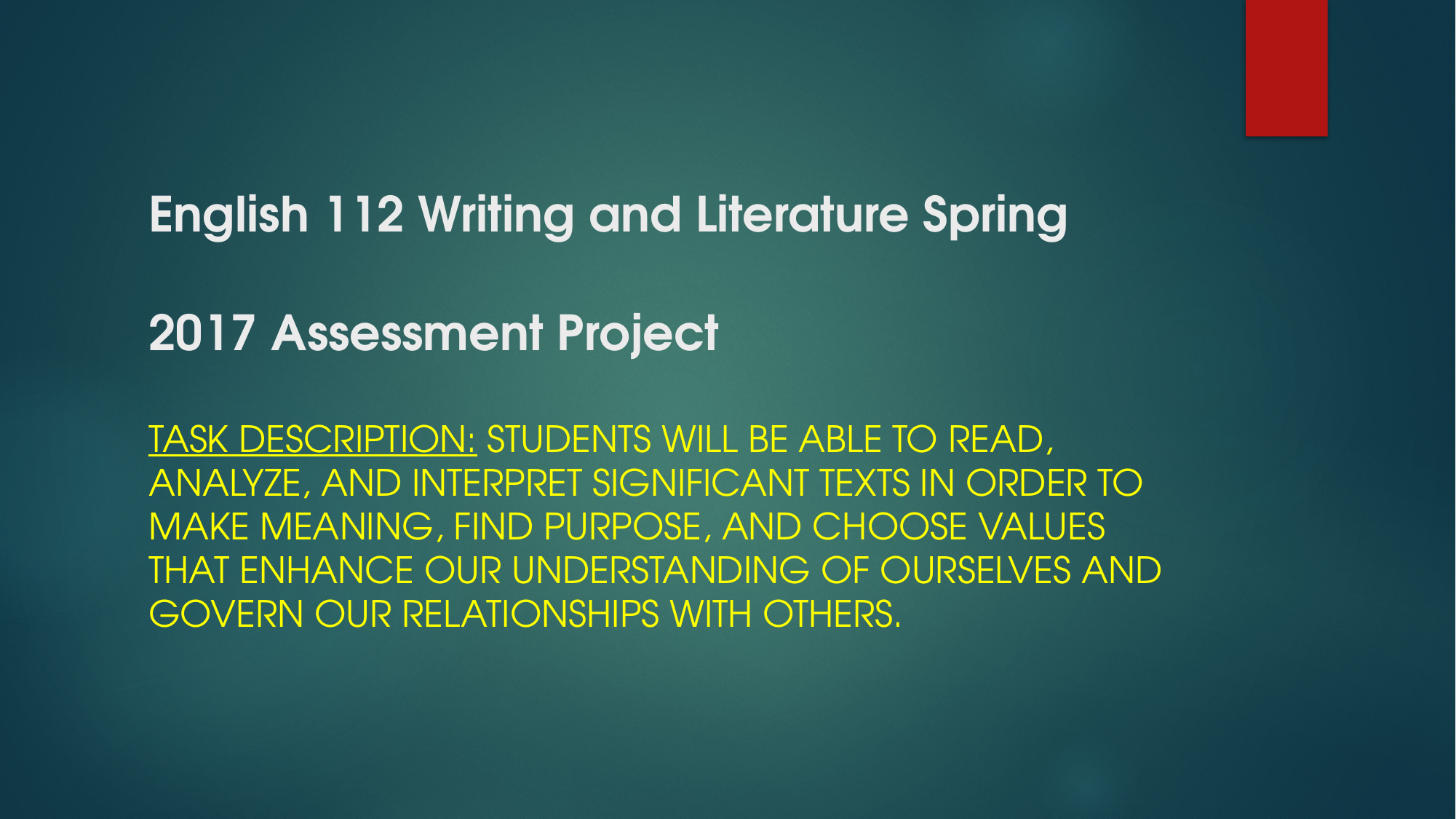

# English 112 Writing and Literature Spring 2017 Assessment Project
Task Description: Students will be able to read, analyze, and interpret significant texts in order to make meaning, find purpose, and choose values that enhance our understanding of ourselves and govern our relationships with others.